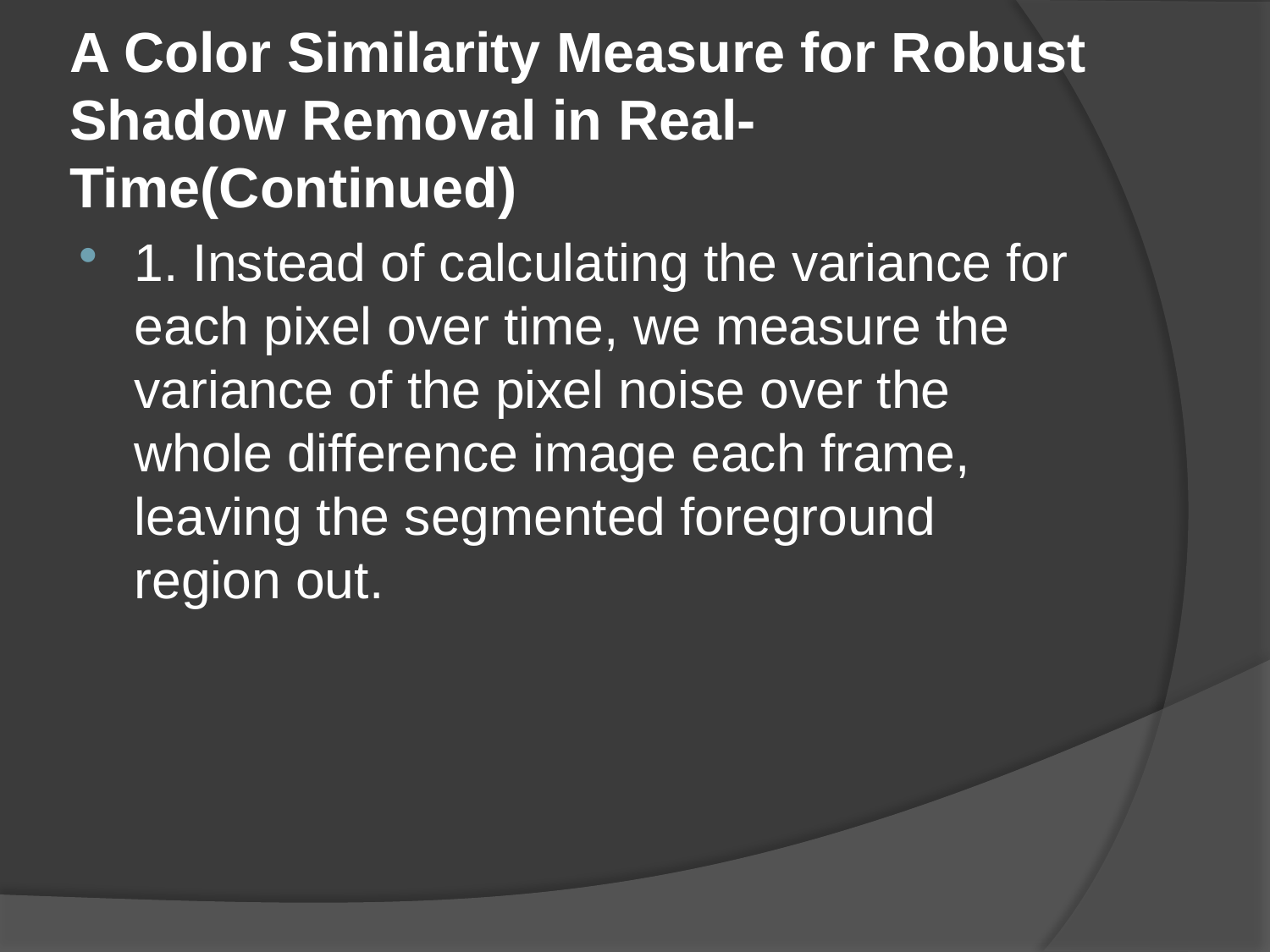

# A Color Similarity Measure for Robust Shadow Removal in Real-Time(Continued)
1. Instead of calculating the variance for each pixel over time, we measure the variance of the pixel noise over the whole difference image each frame, leaving the segmented foreground region out.